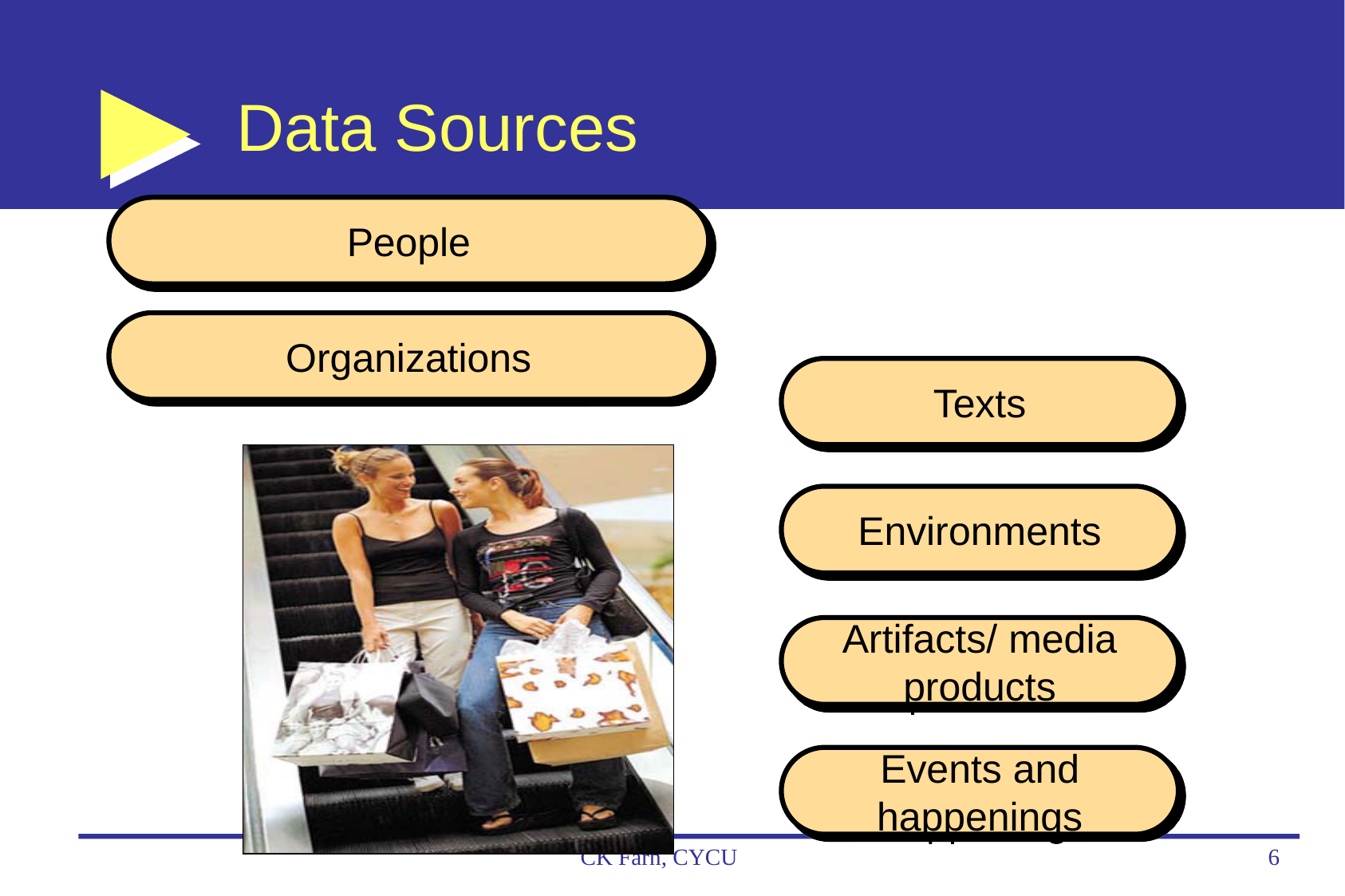

# Data Sources
People
Organizations
Texts

Environments
Artifacts/ media products
Events and happenings
CK Farn, CYCU
6